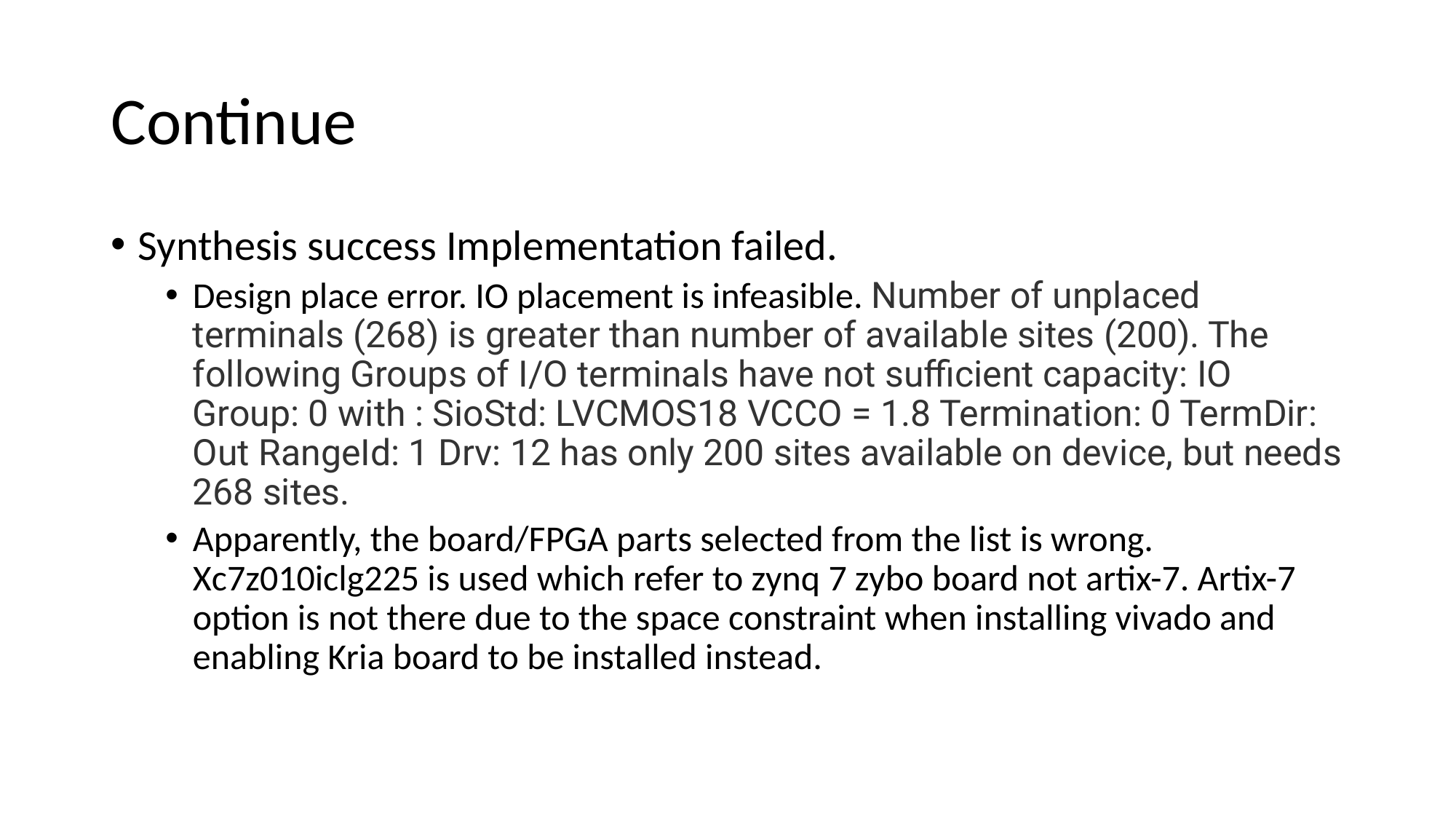

# Continue
Synthesis success Implementation failed.
Design place error. IO placement is infeasible. Number of unplaced terminals (268) is greater than number of available sites (200). The following Groups of I/O terminals have not sufficient capacity: IO Group: 0 with : SioStd: LVCMOS18 VCCO = 1.8 Termination: 0 TermDir: Out RangeId: 1 Drv: 12 has only 200 sites available on device, but needs 268 sites.
Apparently, the board/FPGA parts selected from the list is wrong. Xc7z010iclg225 is used which refer to zynq 7 zybo board not artix-7. Artix-7 option is not there due to the space constraint when installing vivado and enabling Kria board to be installed instead.